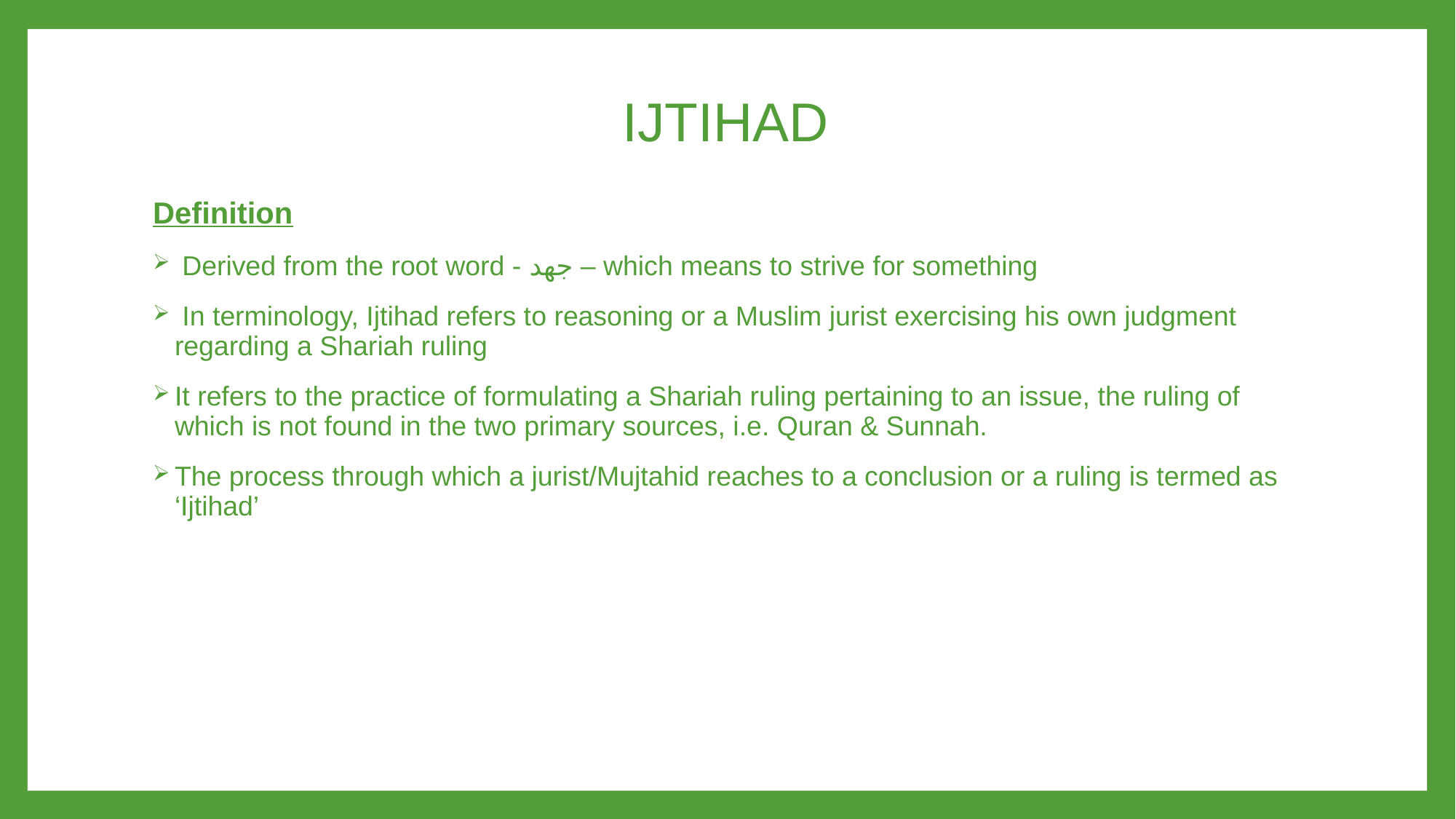

# IJTIHAD
Definition
 Derived from the root word - جهد – which means to strive for something
 In terminology, Ijtihad refers to reasoning or a Muslim jurist exercising his own judgment regarding a Shariah ruling
It refers to the practice of formulating a Shariah ruling pertaining to an issue, the ruling of which is not found in the two primary sources, i.e. Quran & Sunnah.
The process through which a jurist/Mujtahid reaches to a conclusion or a ruling is termed as ‘Ijtihad’